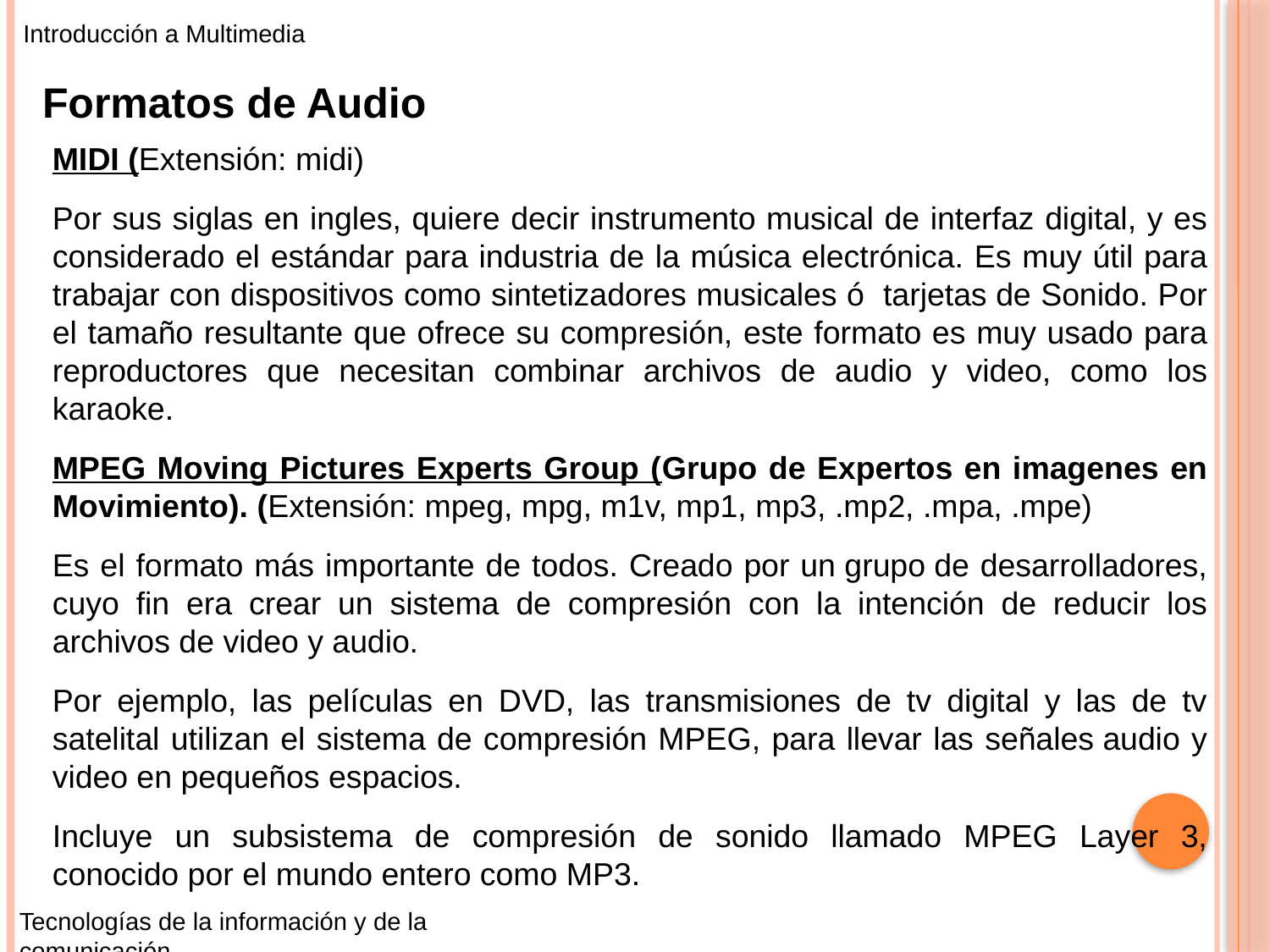

Introducción a Multimedia
Formatos de Audio
MIDI (Extensión: midi)
Por sus siglas en ingles, quiere decir instrumento musical de interfaz digital, y es considerado el estándar para industria de la música electrónica. Es muy útil para trabajar con dispositivos como sintetizadores musicales ó  tarjetas de Sonido. Por el tamaño resultante que ofrece su compresión, este formato es muy usado para reproductores que necesitan combinar archivos de audio y video, como los karaoke.
MPEG Moving Pictures Experts Group (Grupo de Expertos en imagenes en Movimiento). (Extensión: mpeg, mpg, m1v, mp1, mp3, .mp2, .mpa, .mpe)
Es el formato más importante de todos. Creado por un grupo de desarrolladores, cuyo fin era crear un sistema de compresión con la intención de reducir los archivos de video y audio.
Por ejemplo, las películas en DVD, las transmisiones de tv digital y las de tv satelital utilizan el sistema de compresión MPEG, para llevar las señales audio y video en pequeños espacios.
Incluye un subsistema de compresión de sonido llamado MPEG Layer 3, conocido por el mundo entero como MP3.
Tecnologías de la información y de la comunicación